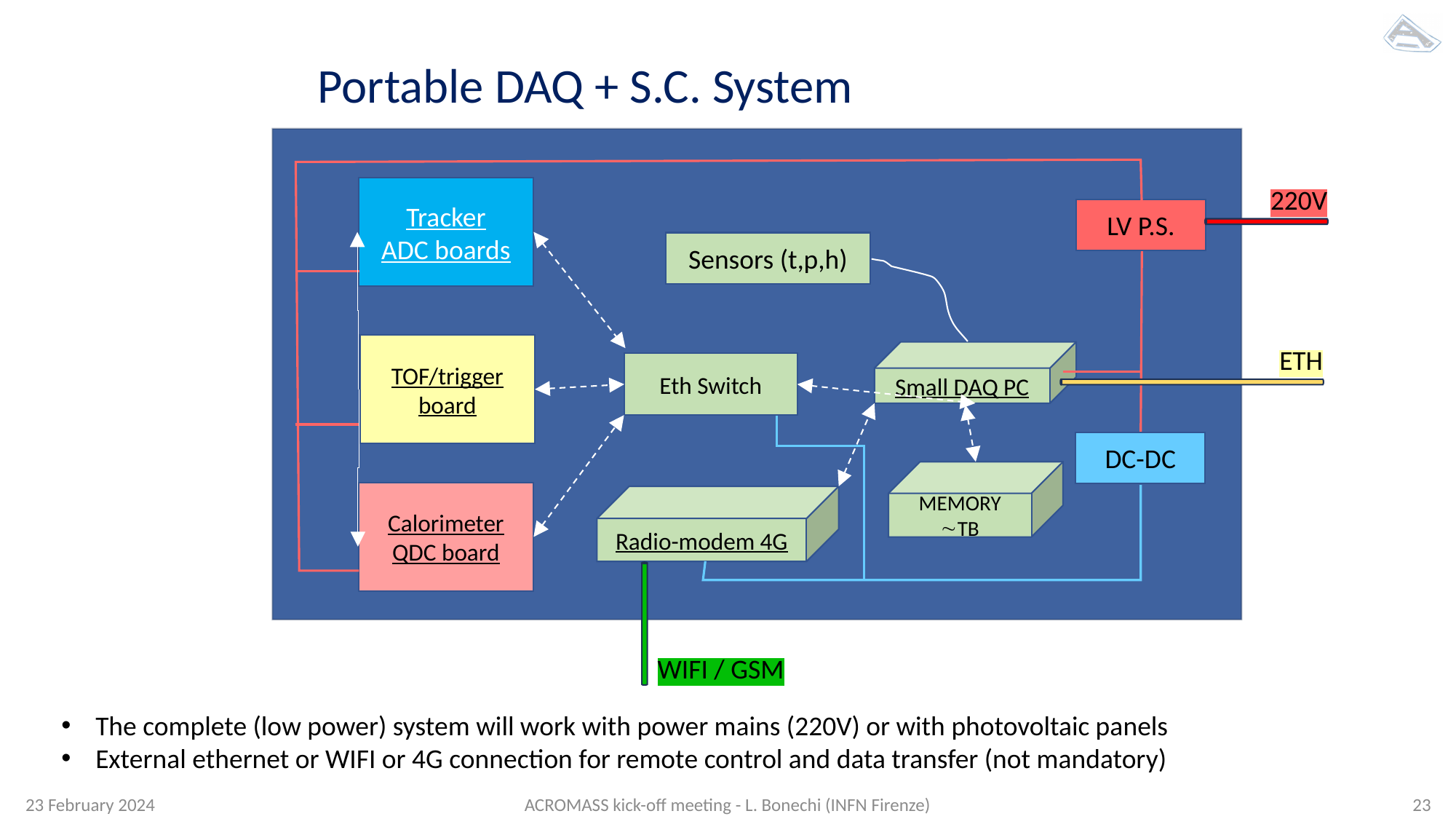

Portable DAQ + S.C. System

220V
Tracker
ADC boards
LV P.S.
Sensors (t,p,h)

TOF/trigger
board
ETH
Small DAQ PC
Eth Switch

DC-DC
MEMORY ∼TB
Calorimeter QDC board

Radio-modem 4G

WIFI / GSM
The complete (low power) system will work with power mains (220V) or with photovoltaic panels
External ethernet or WIFI or 4G connection for remote control and data transfer (not mandatory)
23 February 2024
ACROMASS kick-off meeting - L. Bonechi (INFN Firenze)
23